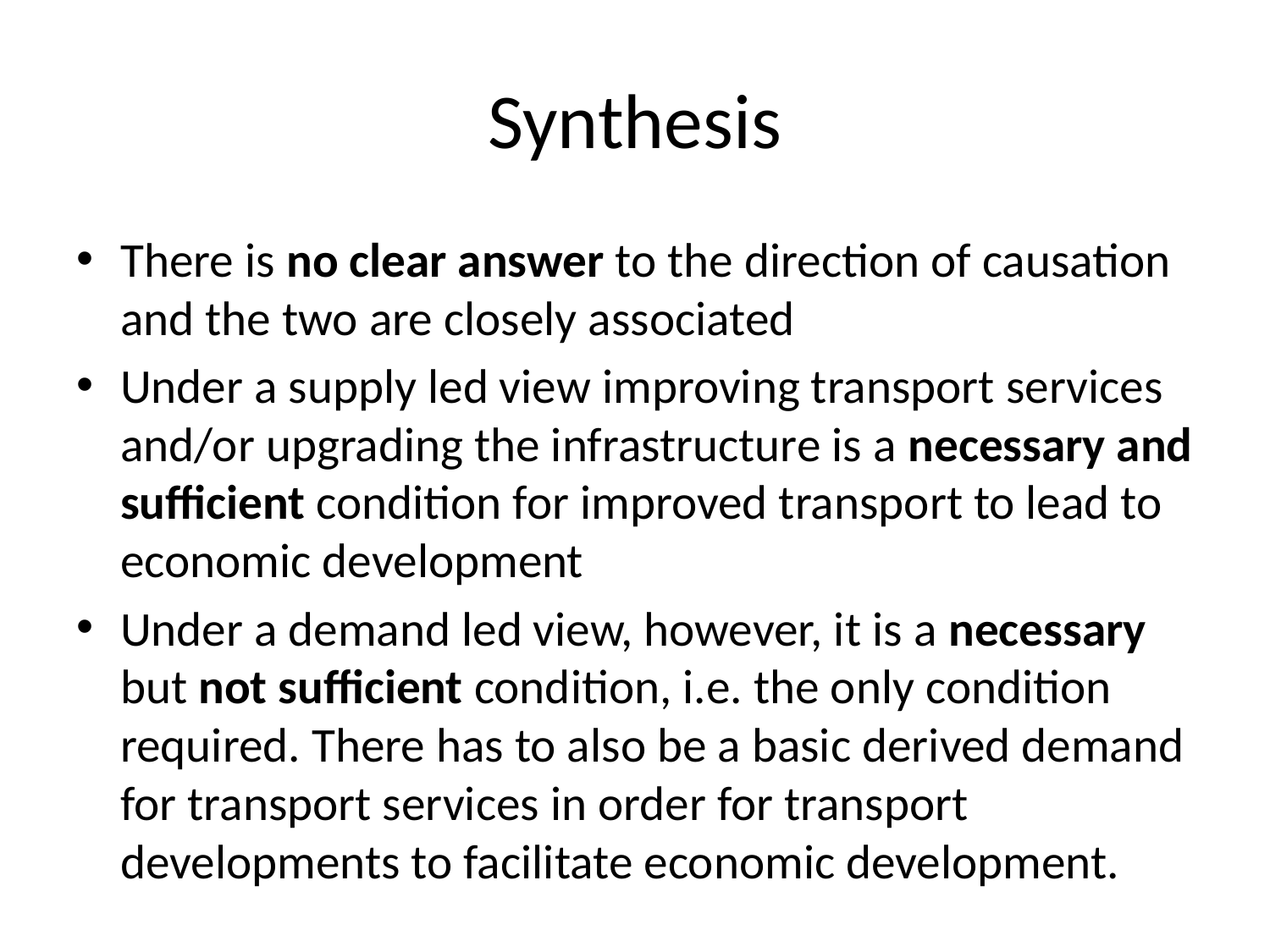

# Synthesis
There is no clear answer to the direction of causation and the two are closely associated
Under a supply led view improving transport services and/or upgrading the infrastructure is a necessary and sufficient condition for improved transport to lead to economic development
Under a demand led view, however, it is a necessary but not sufficient condition, i.e. the only condition required. There has to also be a basic derived demand for transport services in order for transport developments to facilitate economic development.